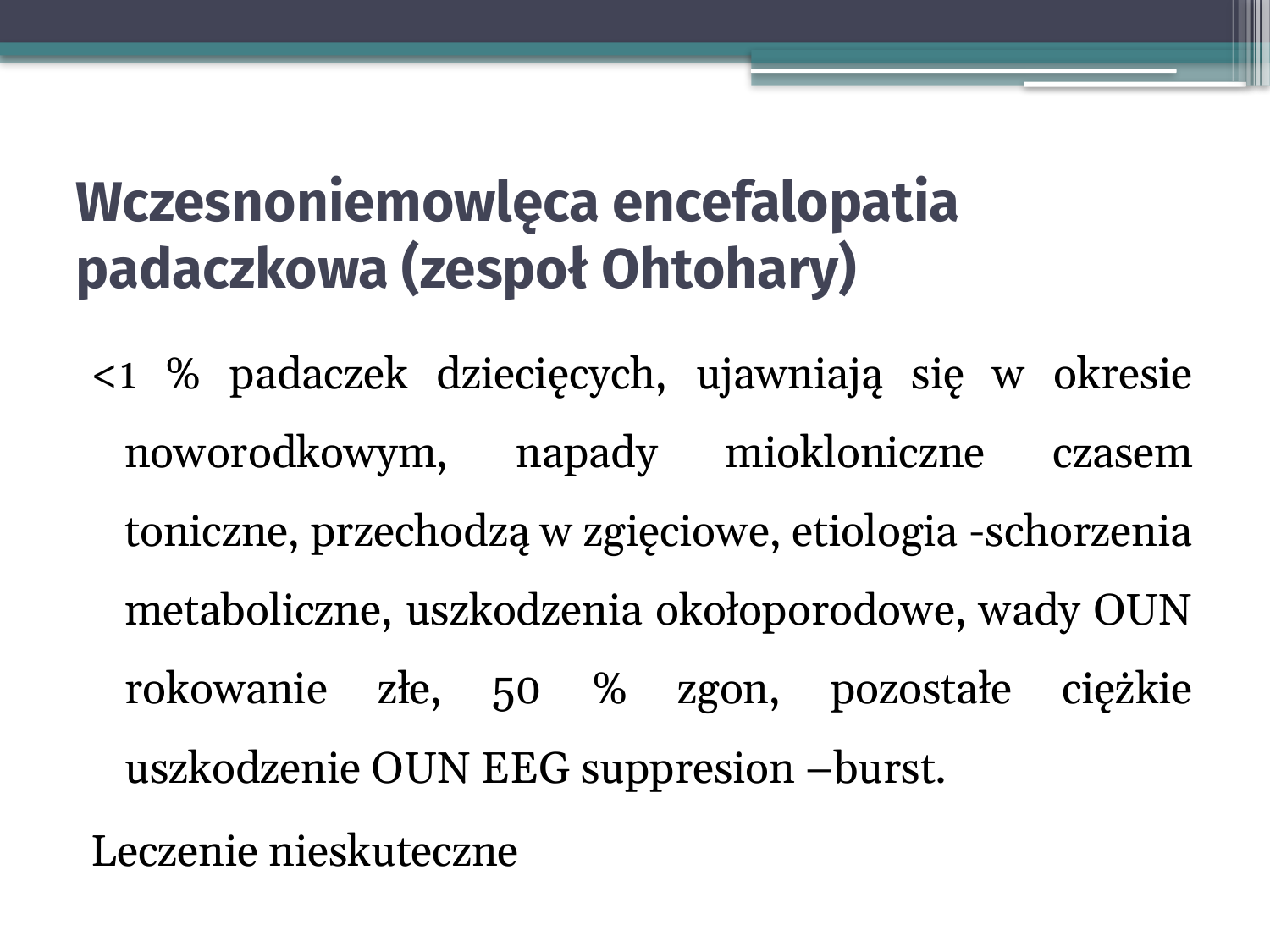

# Wczesnoniemowlęca encefalopatia padaczkowa (zespoł Ohtohary)
<1 % padaczek dziecięcych, ujawniają się w okresie noworodkowym, napady miokloniczne czasem toniczne, przechodzą w zgięciowe, etiologia -schorzenia metaboliczne, uszkodzenia okołoporodowe, wady OUN rokowanie złe, 50 % zgon, pozostałe ciężkie uszkodzenie OUN EEG suppresion –burst.
Leczenie nieskuteczne